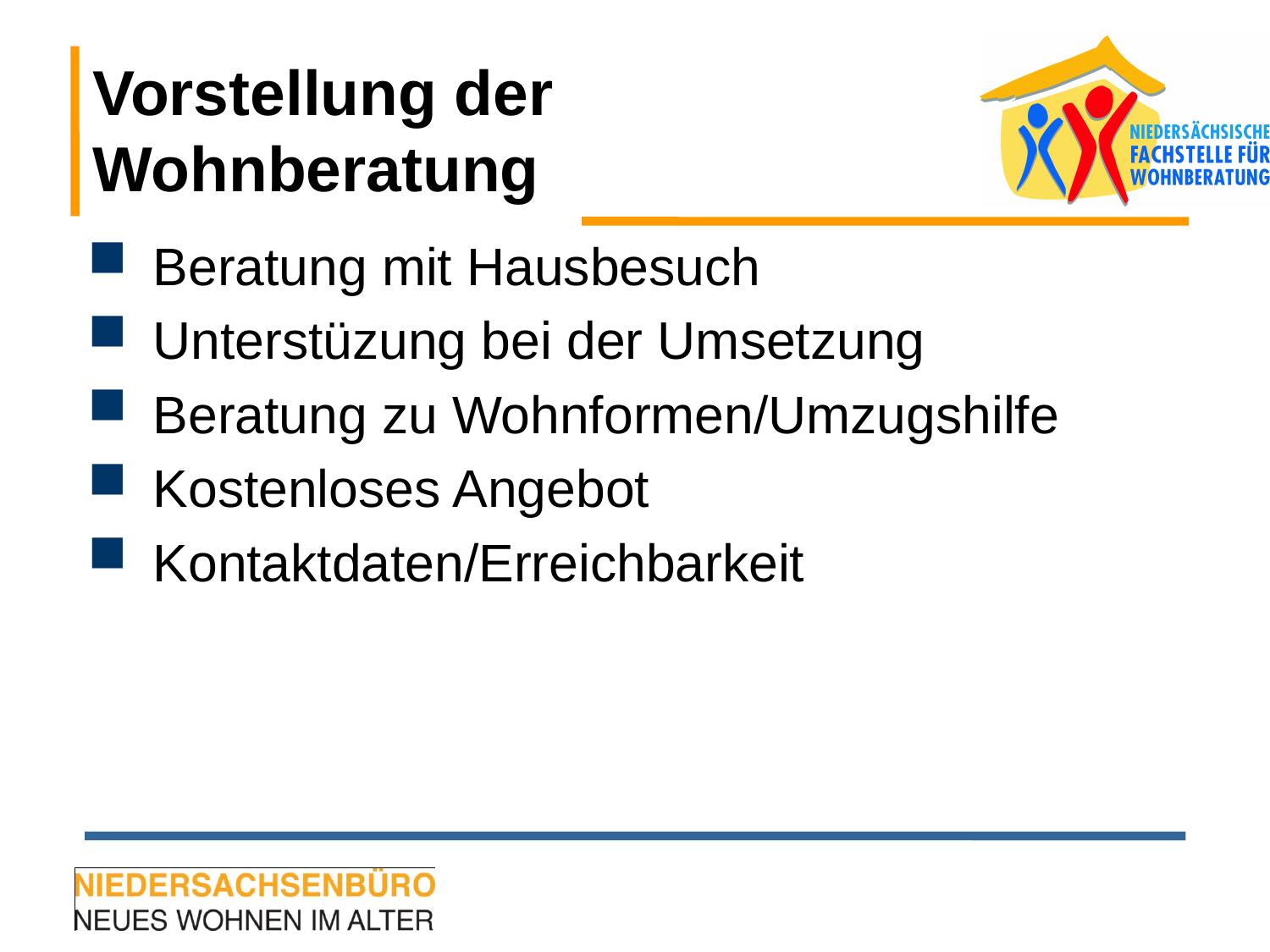

# Vorstellung der Wohnberatung
Beratung mit Hausbesuch
Unterstüzung bei der Umsetzung
Beratung zu Wohnformen/Umzugshilfe
Kostenloses Angebot
Kontaktdaten/Erreichbarkeit